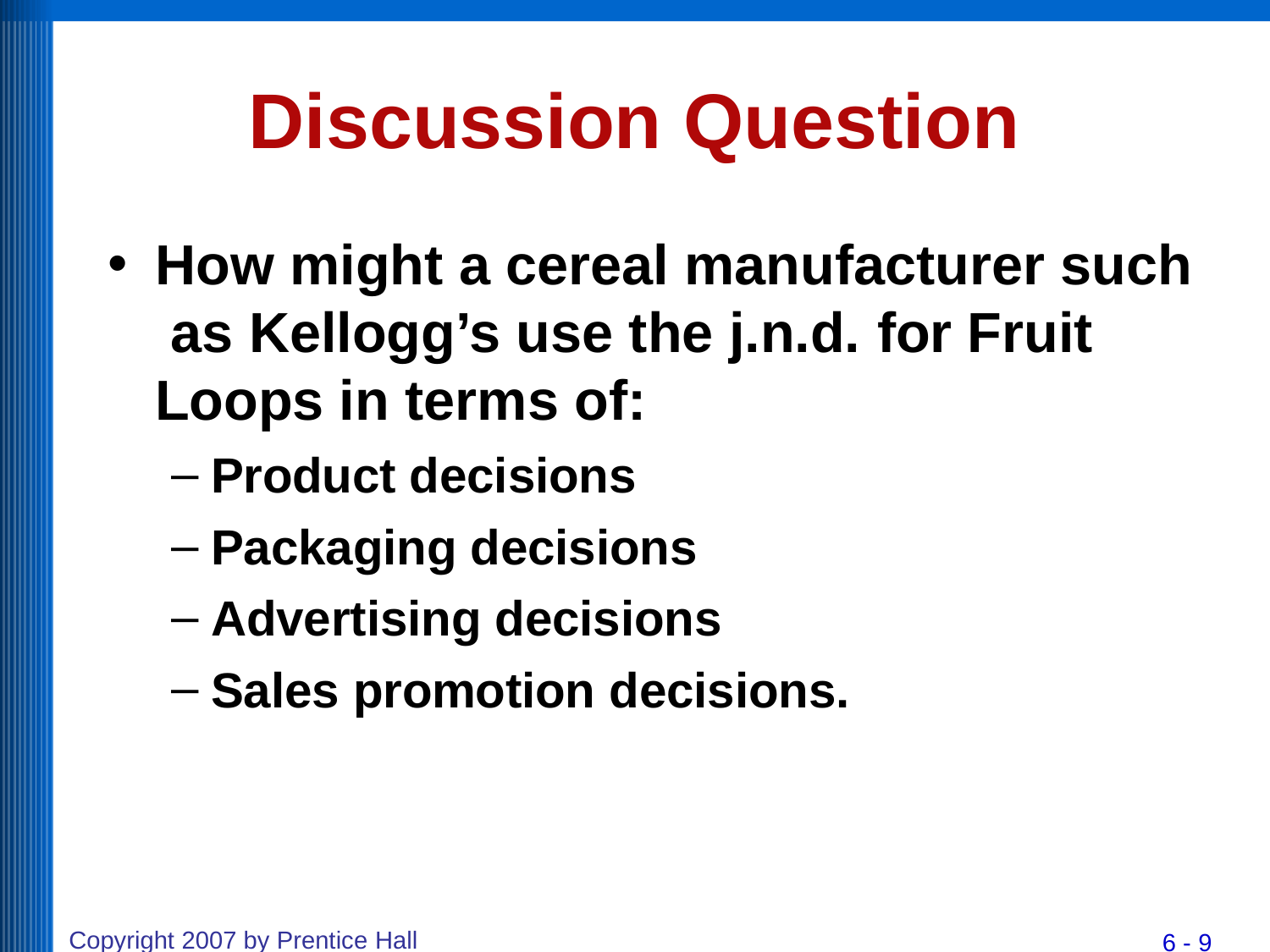

# Discussion Question
How might a cereal manufacturer such  as Kellogg’s use the j.n.d. for Fruit  Loops in terms of:
Product decisions
Packaging decisions
Advertising decisions
Sales promotion decisions.
Copyright 2007 by Prentice Hall
6 - 9